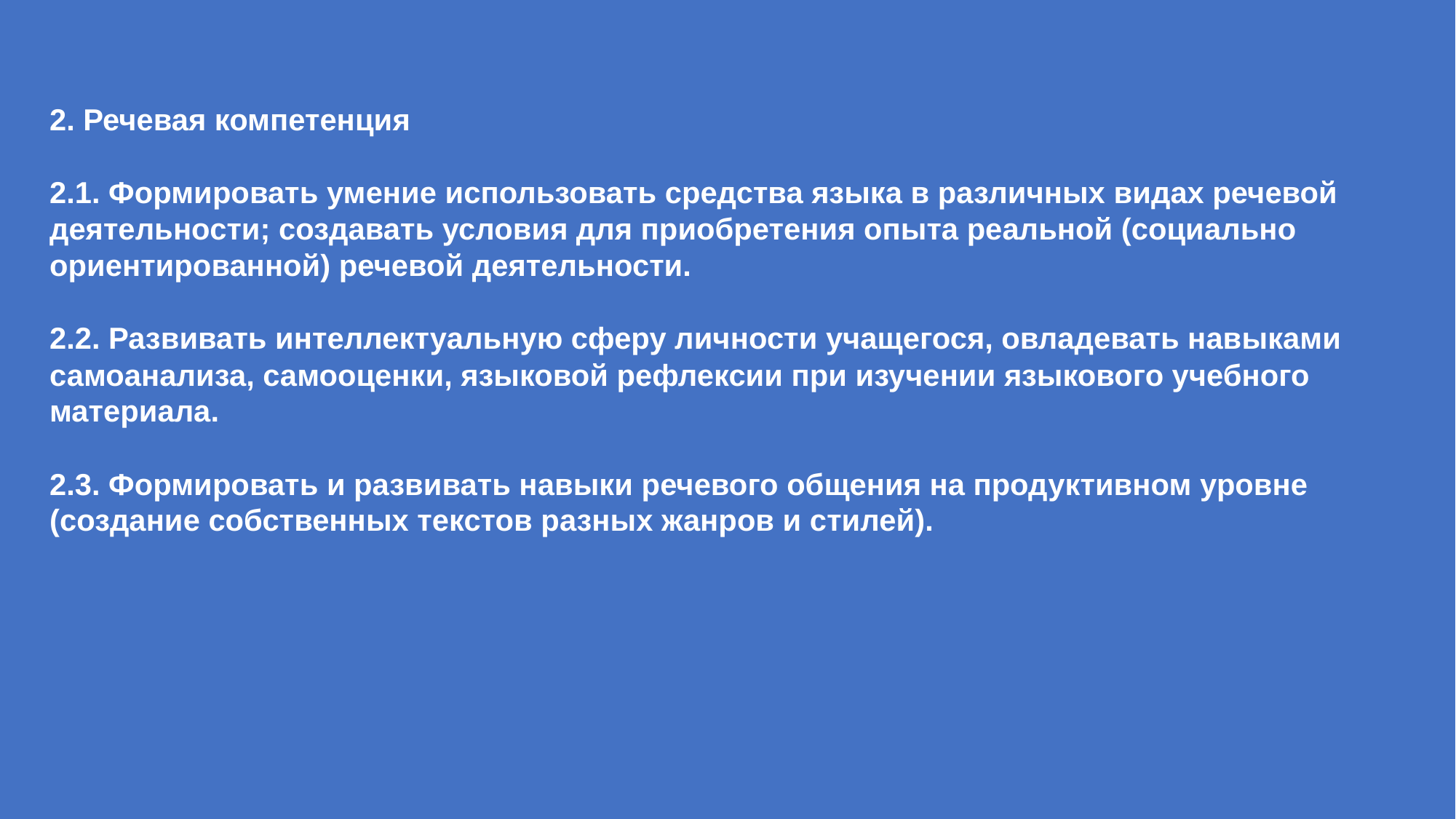

2. Речевая компетенция

2.1. Формировать умение использовать средства языка в различных видах речевой деятельности; создавать условия для приобретения опыта реальной (социально ориентированной) речевой деятельности.

2.2. Развивать интеллектуальную сферу личности учащегося, овладевать навыками самоанализа, самооценки, языковой рефлексии при изучении языкового учебного материала.

2.3. Формировать и развивать навыки речевого общения на продуктивном уровне (создание собственных текстов разных жанров и стилей).